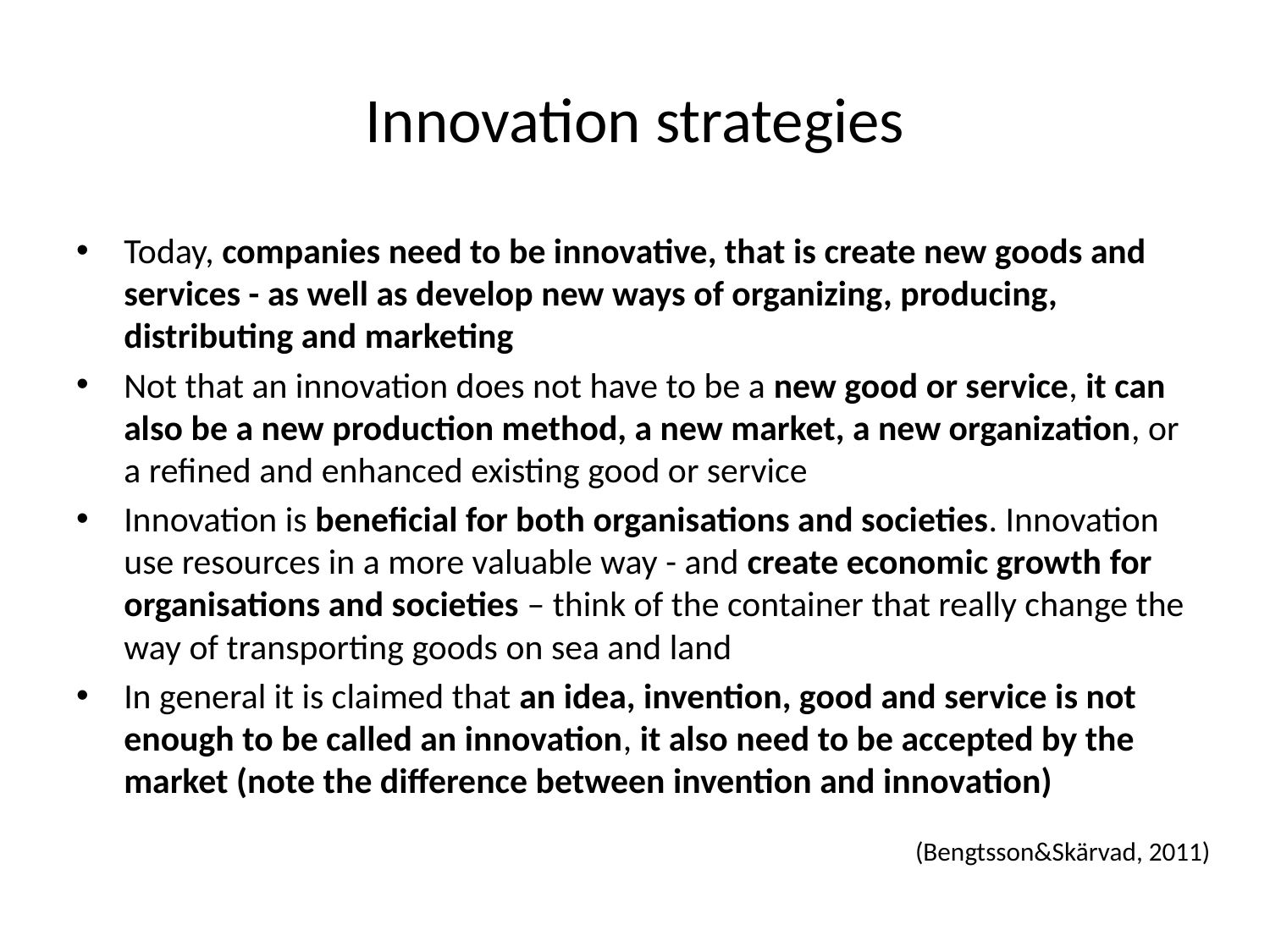

# Innovation strategies
Today, companies need to be innovative, that is create new goods and services - as well as develop new ways of organizing, producing, distributing and marketing
Not that an innovation does not have to be a new good or service, it can also be a new production method, a new market, a new organization, or a refined and enhanced existing good or service
Innovation is beneficial for both organisations and societies. Innovation use resources in a more valuable way - and create economic growth for organisations and societies – think of the container that really change the way of transporting goods on sea and land
In general it is claimed that an idea, invention, good and service is not enough to be called an innovation, it also need to be accepted by the market (note the difference between invention and innovation)
(Bengtsson&Skärvad, 2011)